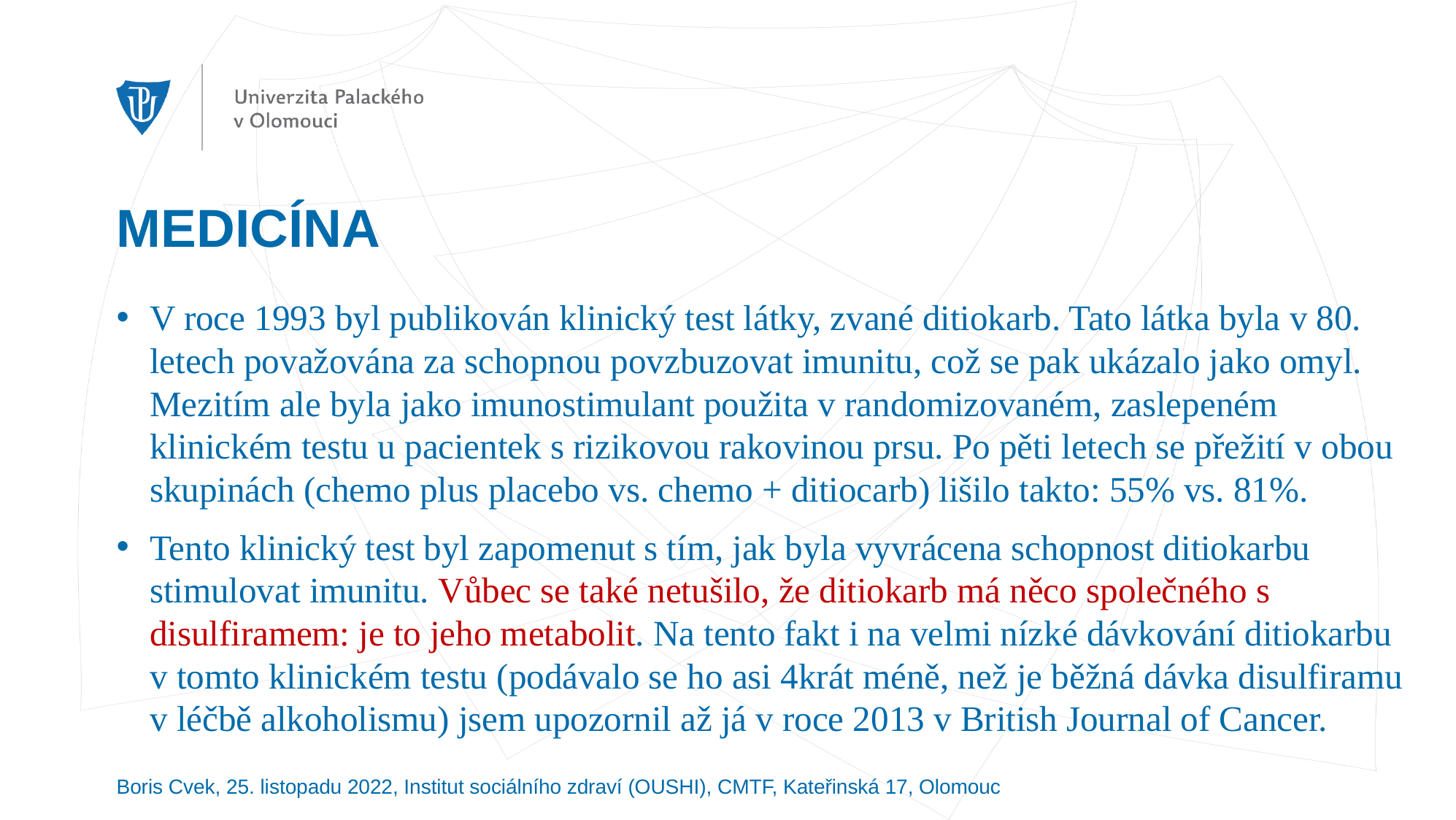

# MEDICÍNA
V roce 1993 byl publikován klinický test látky, zvané ditiokarb. Tato látka byla v 80. letech považována za schopnou povzbuzovat imunitu, což se pak ukázalo jako omyl. Mezitím ale byla jako imunostimulant použita v randomizovaném, zaslepeném klinickém testu u pacientek s rizikovou rakovinou prsu. Po pěti letech se přežití v obou skupinách (chemo plus placebo vs. chemo + ditiocarb) lišilo takto: 55% vs. 81%.
Tento klinický test byl zapomenut s tím, jak byla vyvrácena schopnost ditiokarbu stimulovat imunitu. Vůbec se také netušilo, že ditiokarb má něco společného s disulfiramem: je to jeho metabolit. Na tento fakt i na velmi nízké dávkování ditiokarbu v tomto klinickém testu (podávalo se ho asi 4krát méně, než je běžná dávka disulfiramu v léčbě alkoholismu) jsem upozornil až já v roce 2013 v British Journal of Cancer.

Boris Cvek, 25. listopadu 2022, Institut sociálního zdraví (OUSHI), CMTF, Kateřinská 17, Olomouc